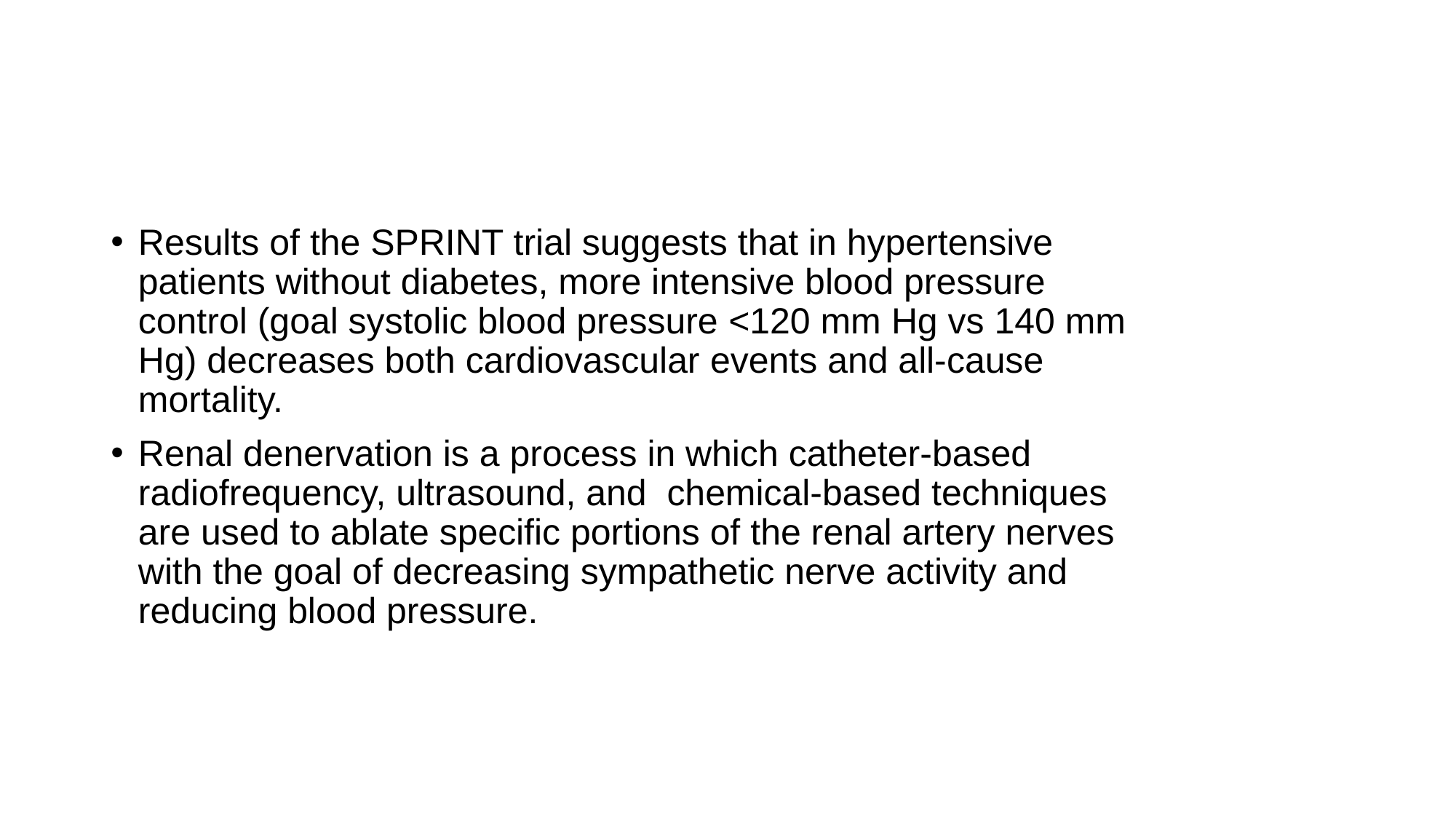

#
Results of the SPRINT trial suggests that in hypertensive patients without diabetes, more intensive blood pressure control (goal systolic blood pressure <120 mm Hg vs 140 mm Hg) decreases both cardiovascular events and all-cause mortality.
Renal denervation is a process in which catheter-based radiofrequency, ultrasound, and  chemical-based techniques are used to ablate specific portions of the renal artery nerves with the goal of decreasing sympathetic nerve activity and reducing blood pressure.